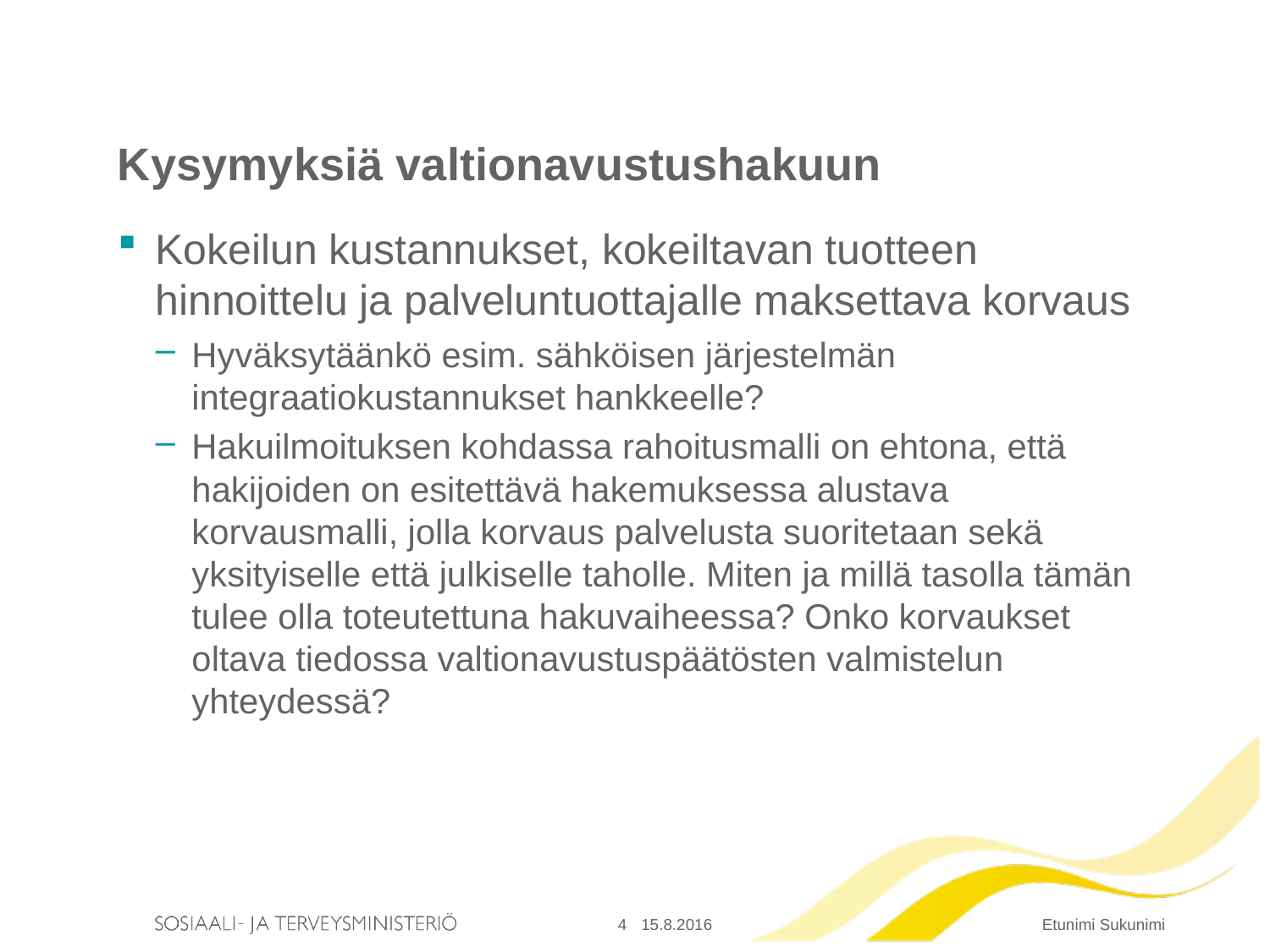

# Kysymyksiä valtionavustushakuun
Kokeilun kustannukset, kokeiltavan tuotteen hinnoittelu ja palveluntuottajalle maksettava korvaus
Hyväksytäänkö esim. sähköisen järjestelmän integraatiokustannukset hankkeelle?
Hakuilmoituksen kohdassa rahoitusmalli on ehtona, että hakijoiden on esitettävä hakemuksessa alustava korvausmalli, jolla korvaus palvelusta suoritetaan sekä yksityiselle että julkiselle taholle. Miten ja millä tasolla tämän tulee olla toteutettuna hakuvaiheessa? Onko korvaukset oltava tiedossa valtionavustuspäätösten valmistelun yhteydessä?

4
15.8.2016
Etunimi Sukunimi